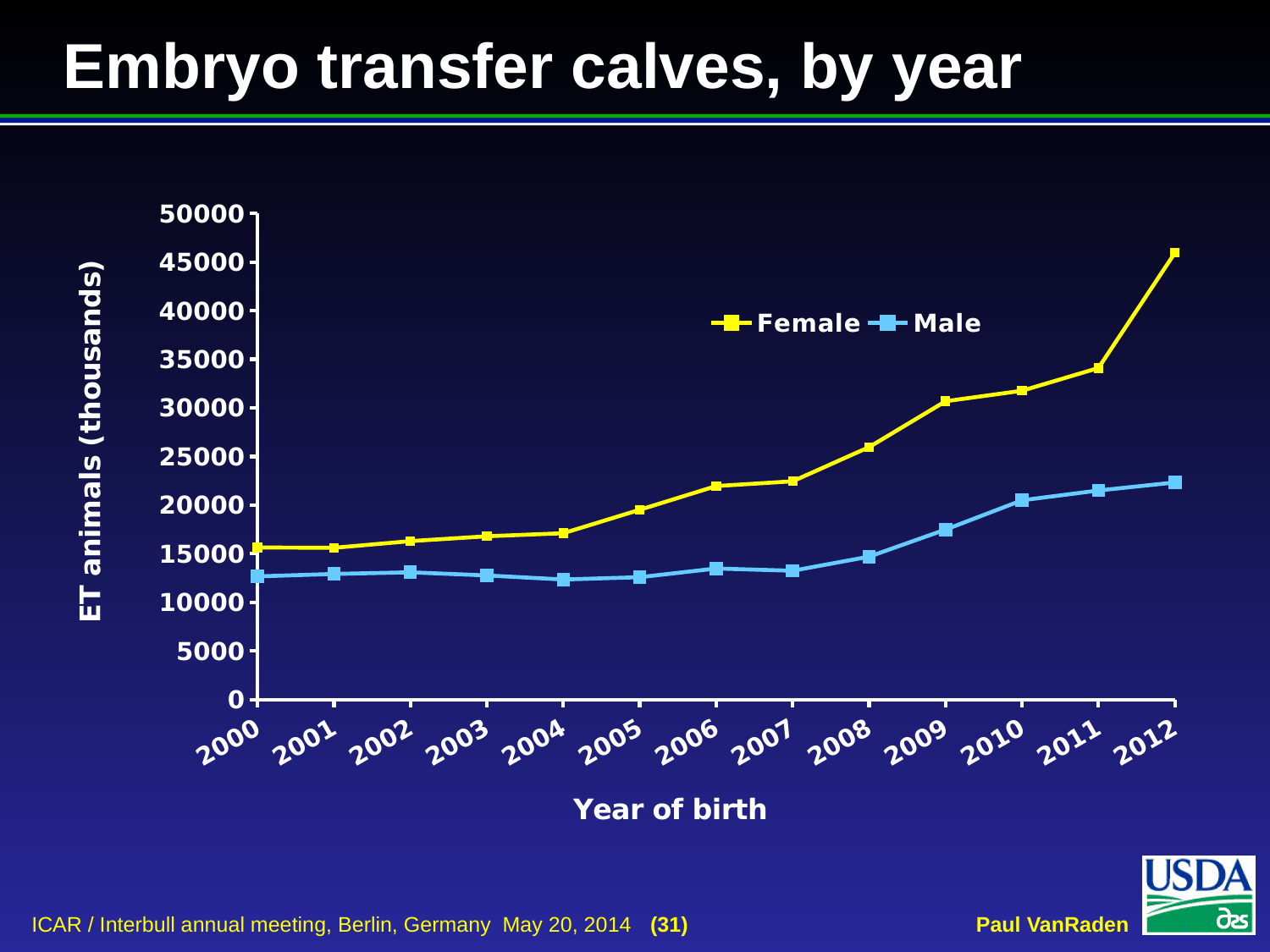

# Embryo transfer calves, by year

### Chart

| Category | Female | Male |
|---|---|---|
| 2000 | 15644.0 | 12669.0 |
| 2001 | 15611.0 | 12922.0 |
| 2002 | 16295.0 | 13093.0 |
| 2003 | 16797.0 | 12765.0 |
| 2004 | 17107.0 | 12351.0 |
| 2005 | 19521.0 | 12586.0 |
| 2006 | 21964.0 | 13480.0 |
| 2007 | 22452.0 | 13251.0 |
| 2008 | 25969.0 | 14697.0 |
| 2009 | 30688.0 | 17484.0 |
| 2010 | 31764.0 | 20496.0 |
| 2011 | 34105.0 | 21506.0 |
| 2012 | 45954.0 | 22334.0 |